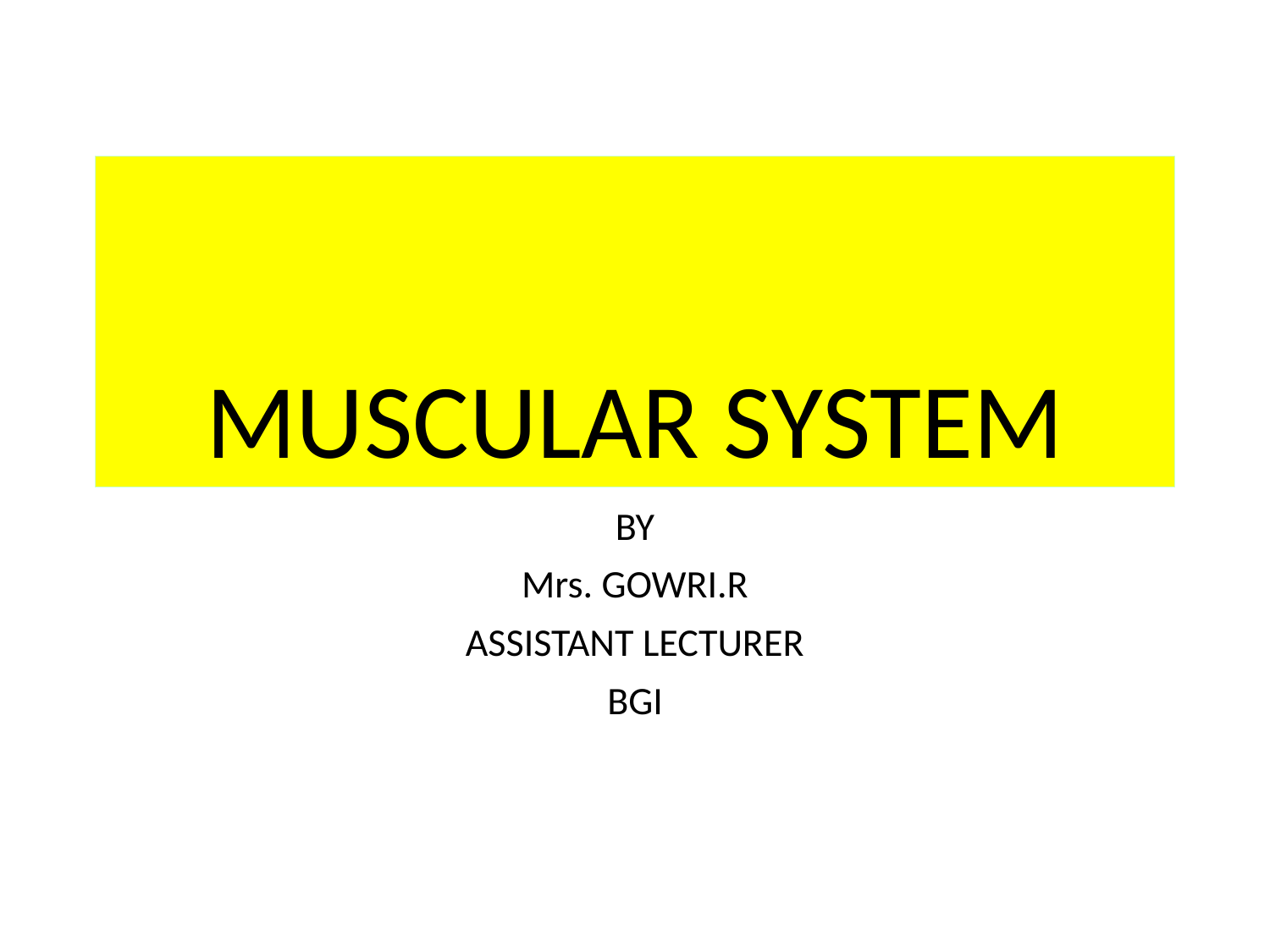

# MUSCULAR SYSTEM
BY
Mrs. GOWRI.R
ASSISTANT LECTURER
BGI